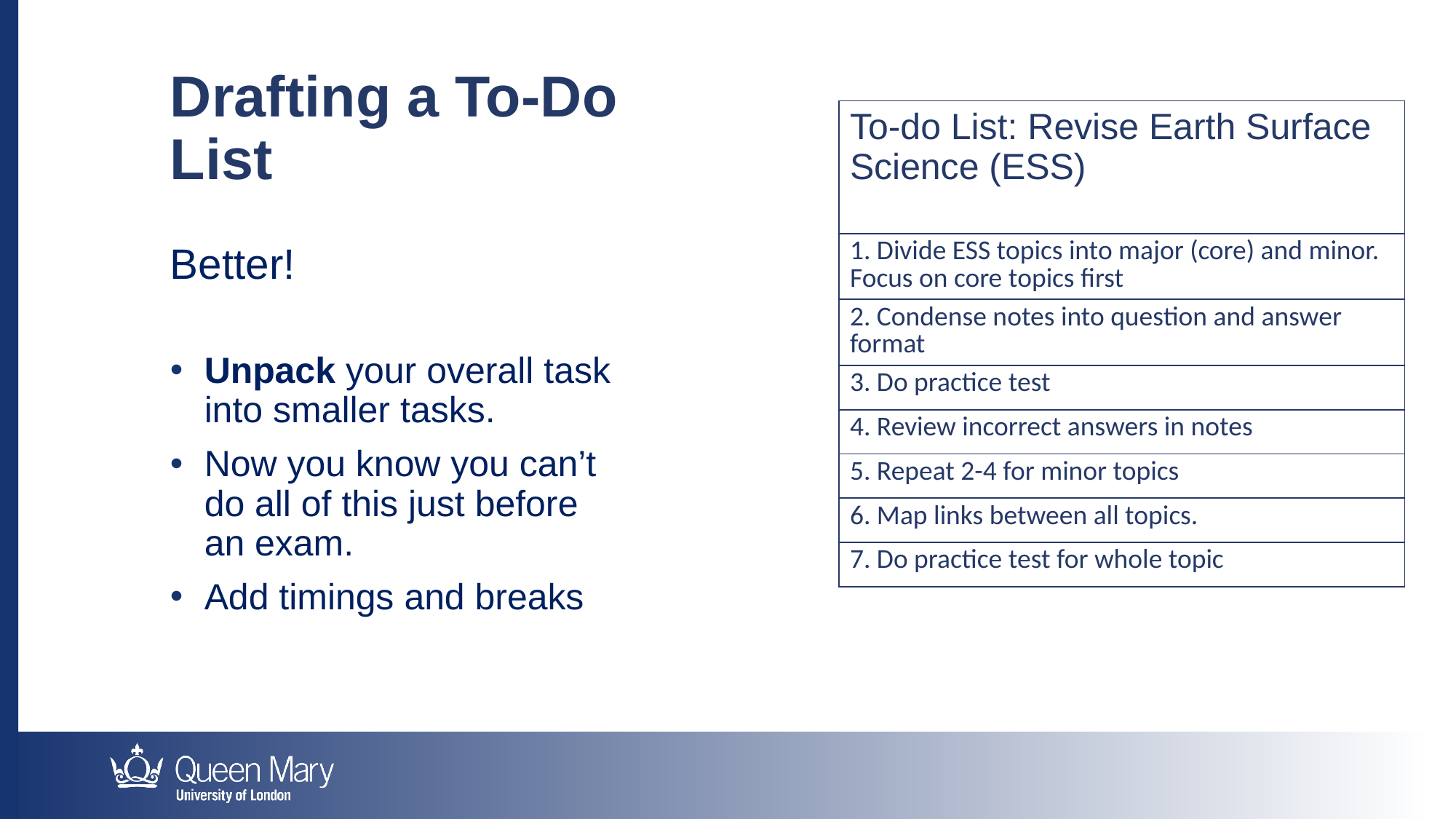

Drafting a To-Do List
| To-do List: Revise Earth Surface Science (ESS) |
| --- |
| 1. Divide ESS topics into major (core) and minor. Focus on core topics first |
| 2. Condense notes into question and answer format |
| 3. Do practice test |
| 4. Review incorrect answers in notes |
| 5. Repeat 2-4 for minor topics |
| 6. Map links between all topics. |
| 7. Do practice test for whole topic |
Better!
Unpack your overall task into smaller tasks.
Now you know you can’t do all of this just before an exam.
Add timings and breaks